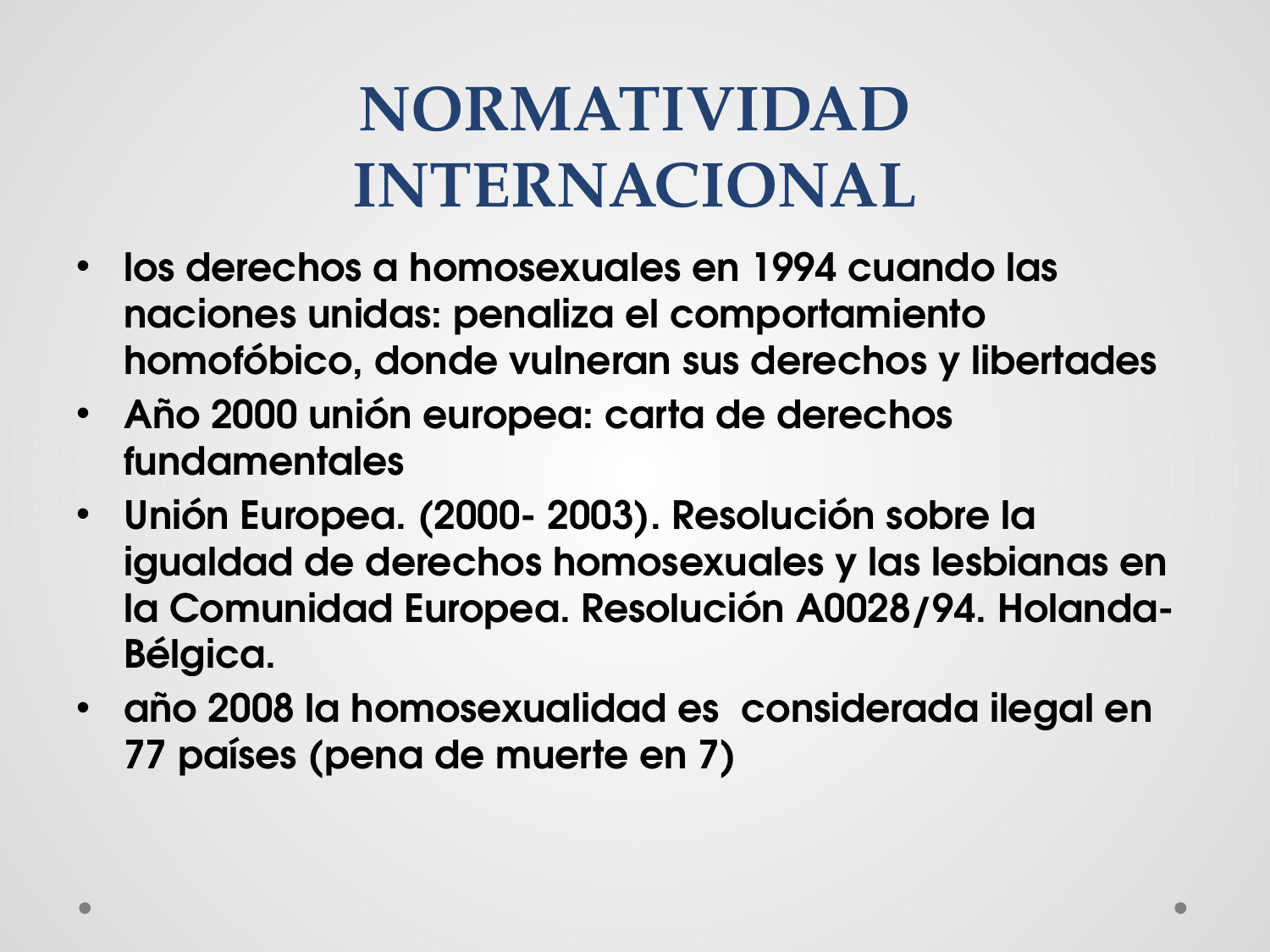

# NORMATIVIDAD INTERNACIONAL
los derechos a homosexuales en 1994 cuando las naciones unidas: penaliza el comportamiento homofóbico, donde vulneran sus derechos y libertades
Año 2000 unión europea: carta de derechos fundamentales
Unión Europea. (2000- 2003). Resolución sobre la igualdad de derechos homosexuales y las lesbianas en la Comunidad Europea. Resolución A0028/94. Holanda- Bélgica.
año 2008 la homosexualidad es  considerada ilegal en 77 países (pena de muerte en 7)